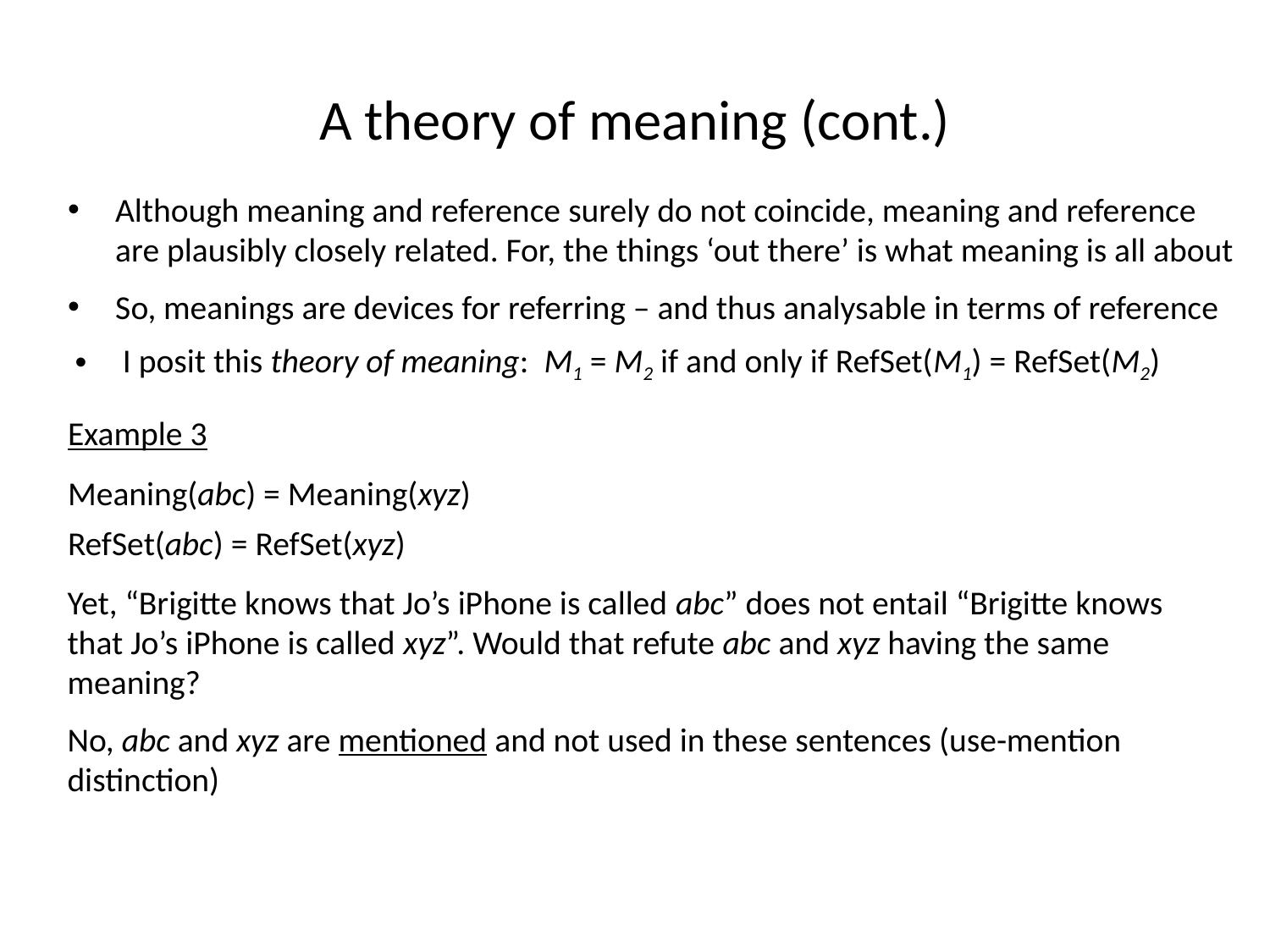

# A theory of meaning (cont.)
Although meaning and reference surely do not coincide, meaning and reference   are plausibly closely related. For, the things ‘out there’ is what meaning is all about
So, meanings are devices for referring – and thus analysable in terms of reference
I posit this theory of meaning:  M1 = M2 if and only if RefSet(M1) = RefSet(M2)
Example 3
Meaning(abc) = Meaning(xyz)
RefSet(abc) = RefSet(xyz)
Yet, “Brigitte knows that Jo’s iPhone is called abc” does not entail “Brigitte knows that Jo’s iPhone is called xyz”. Would that refute abc and xyz having the same meaning?
No, abc and xyz are mentioned and not used in these sentences (use-mention distinction)